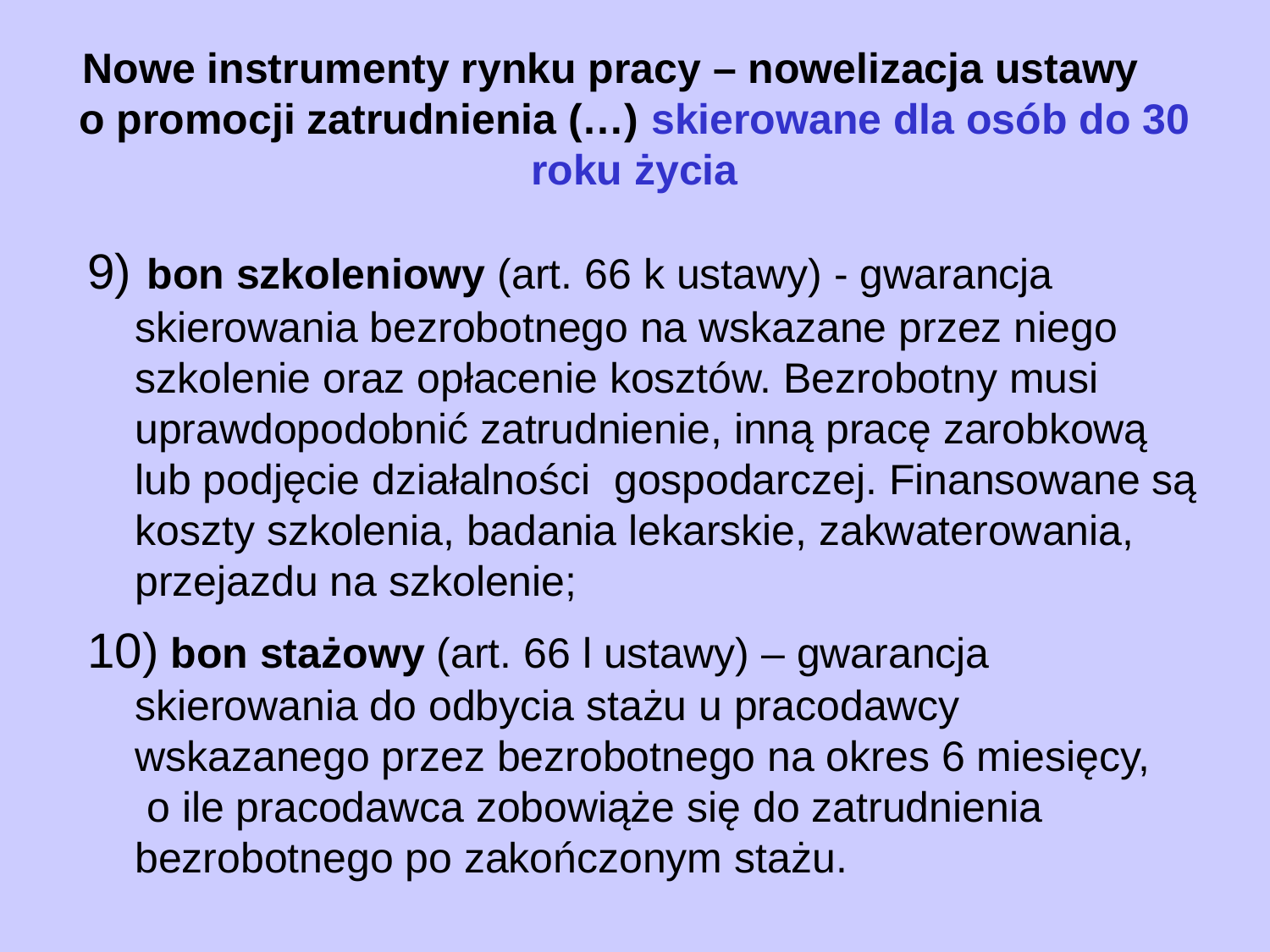

# Nowe instrumenty rynku pracy – nowelizacja ustawy     o promocji zatrudnienia (…) skierowane dla osób do 30 roku życia
9) bon szkoleniowy (art. 66 k ustawy) - gwarancja skierowania bezrobotnego na wskazane przez niego szkolenie oraz opłacenie kosztów. Bezrobotny musi uprawdopodobnić zatrudnienie, inną pracę zarobkową lub podjęcie działalności  gospodarczej. Finansowane są koszty szkolenia, badania lekarskie, zakwaterowania, przejazdu na szkolenie;
10) bon stażowy (art. 66 l ustawy) – gwarancja skierowania do odbycia stażu u pracodawcy wskazanego przez bezrobotnego na okres 6 miesięcy,      o ile pracodawca zobowiąże się do zatrudnienia bezrobotnego po zakończonym stażu.